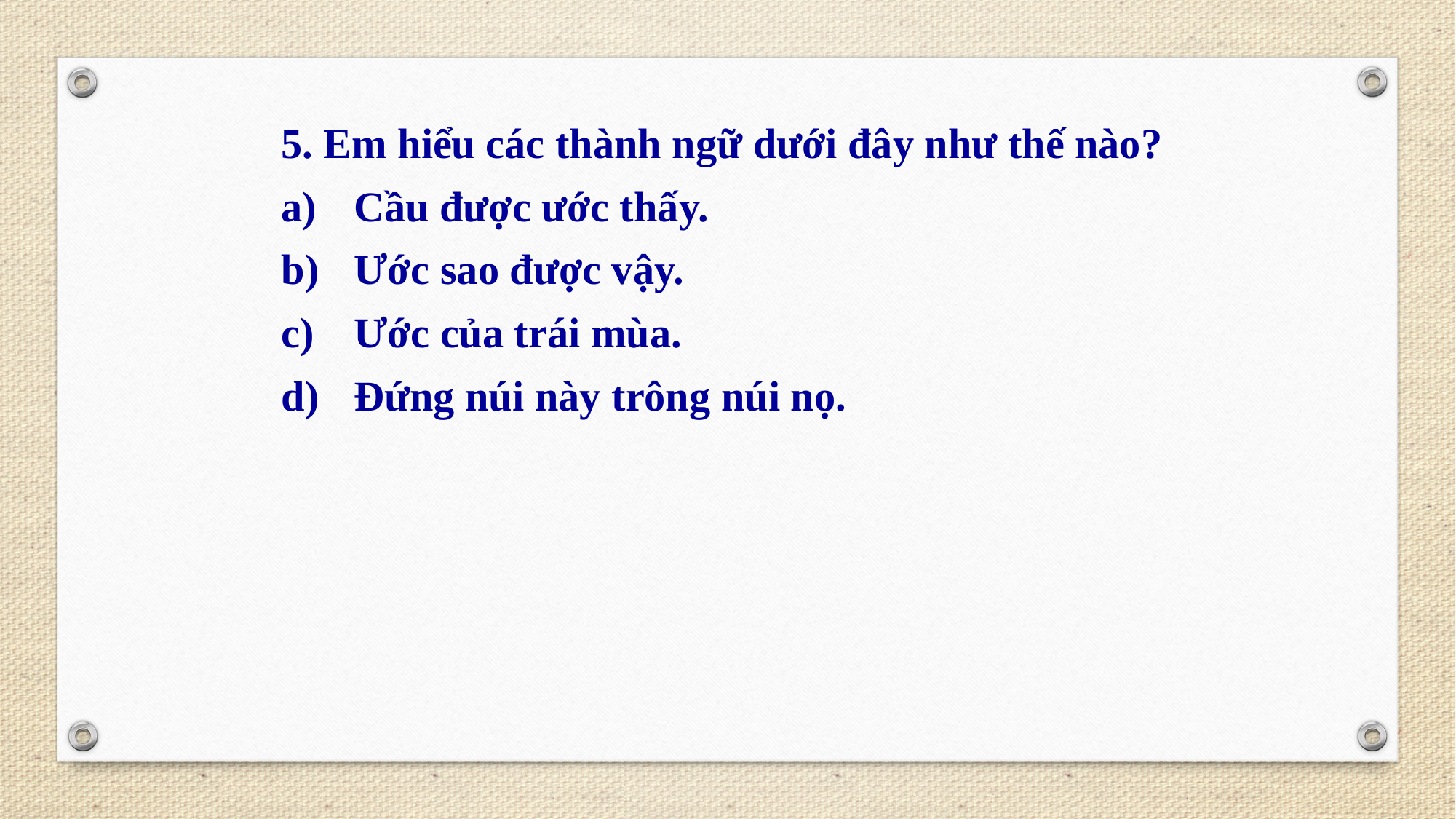

5. Em hiểu các thành ngữ dưới đây như thế nào?
Cầu được ước thấy.
Ước sao được vậy.
Ước của trái mùa.
Đứng núi này trông núi nọ.